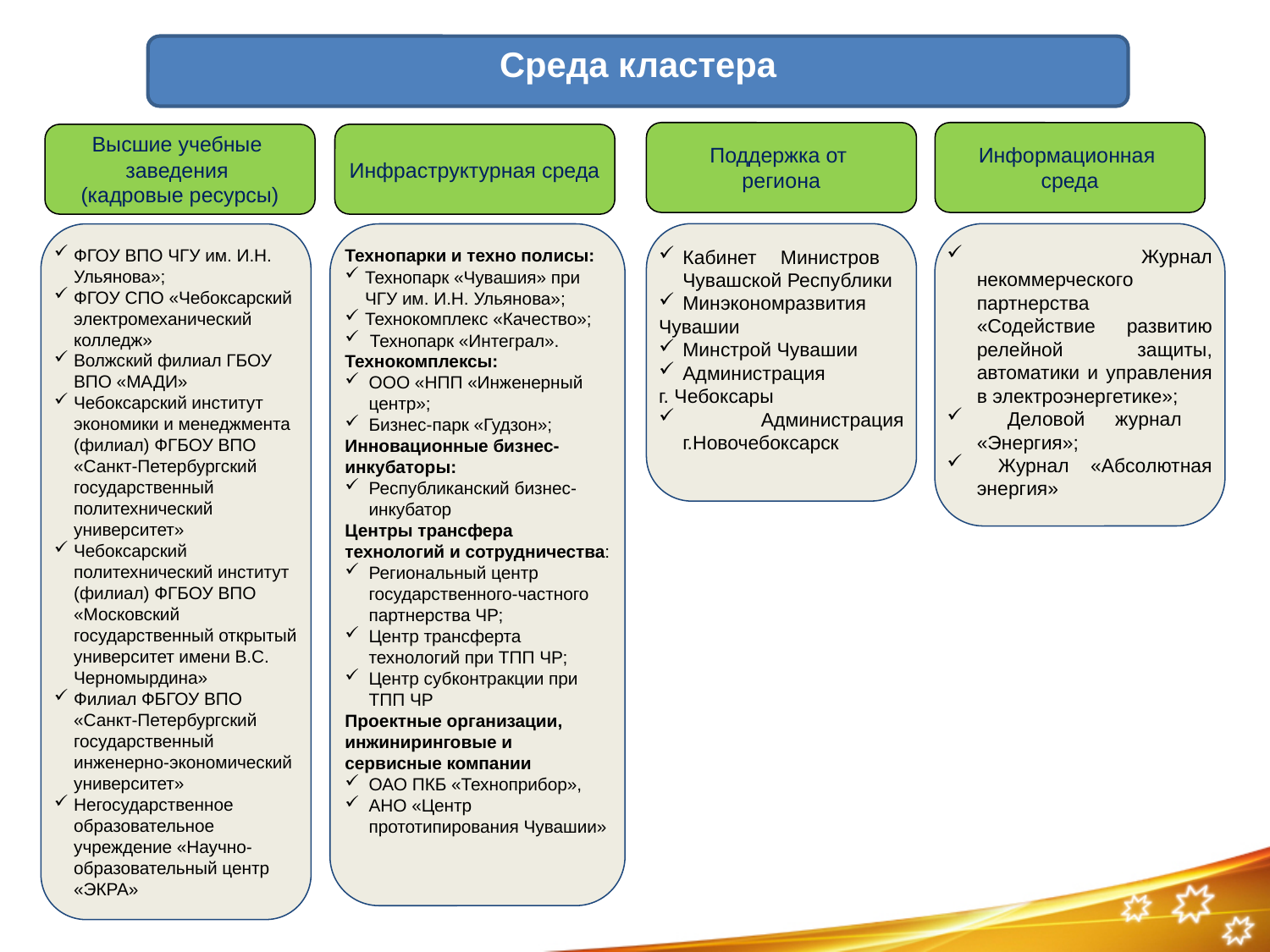

Среда кластера
Поддержка от
региона
Информационная
среда
Высшие учебные
заведения
(кадровые ресурсы)
Инфраструктурная среда

ФГОУ ВПО ЧГУ им. И.Н. Ульянова»;
ФГОУ СПО «Чебоксарский электромеханический колледж»
Волжский филиал ГБОУ ВПО «МАДИ»
Чебоксарский институт экономики и менеджмента (филиал) ФГБОУ ВПО «Санкт-Петербургский государственный политехнический университет»
Чебоксарский политехнический институт (филиал) ФГБОУ ВПО «Московский государственный открытый университет имени В.С. Черномырдина»
Филиал ФБГОУ ВПО «Санкт-Петербургский государственный инженерно-экономический университет»
Негосударственное образовательное учреждение «Научно-образовательный центр «ЭКРА»

   Журнал некоммерческого партнерства «Содействие развитию релейной защиты, автоматики и управления в электроэнергетике»;
 Деловой журнал  «Энергия»;
 Журнал «Абсолютная энергия»

Технопарки и техно полисы:
Технопарк «Чувашия» при ЧГУ им. И.Н. Ульянова»;
Технокомплекс «Качество»;
 Технопарк «Интеграл».
Технокомплексы:
ООО «НПП «Инженерный центр»;
Бизнес-парк «Гудзон»;
Инновационные бизнес-инкубаторы:
Республиканский бизнес-инкубатор
Центры трансфера технологий и сотрудничества:
Региональный центр государственного-частного партнерства ЧР;
Центр трансферта технологий при ТПП ЧР;
Центр субконтракции при ТПП ЧР
Проектные организации, инжиниринговые и сервисные компании
ОАО ПКБ «Техноприбор»,
АНО «Центр прототипирования Чувашии»

Кабинет Министров  Чувашской Республики
Минэкономразвития
Чувашии
Минстрой Чувашии
Администрация
г. Чебоксары
 Администрация г.Новочебоксарск